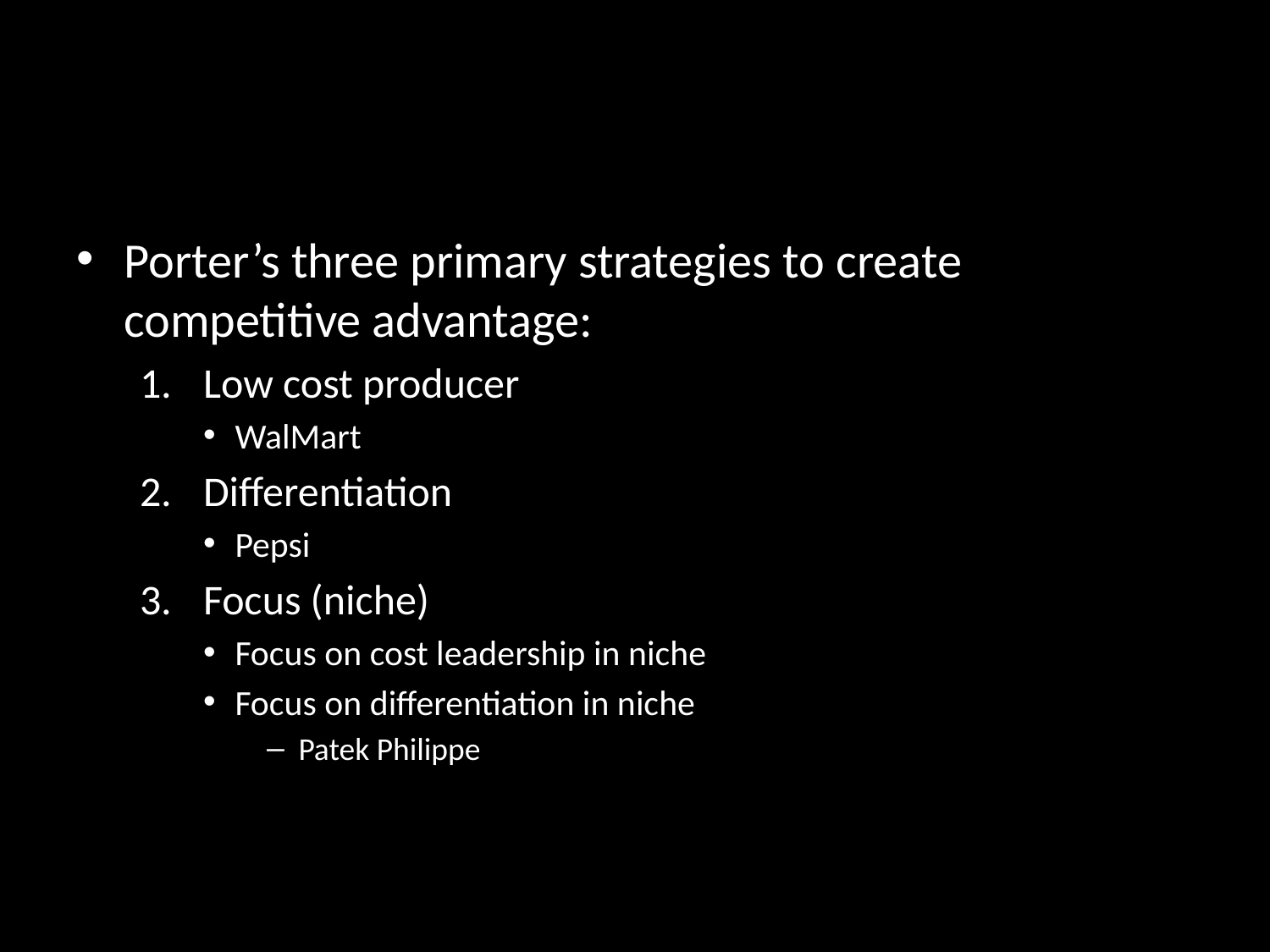

#
Porter’s three primary strategies to create competitive advantage:
Low cost producer
WalMart
Differentiation
Pepsi
Focus (niche)
Focus on cost leadership in niche
Focus on differentiation in niche
Patek Philippe